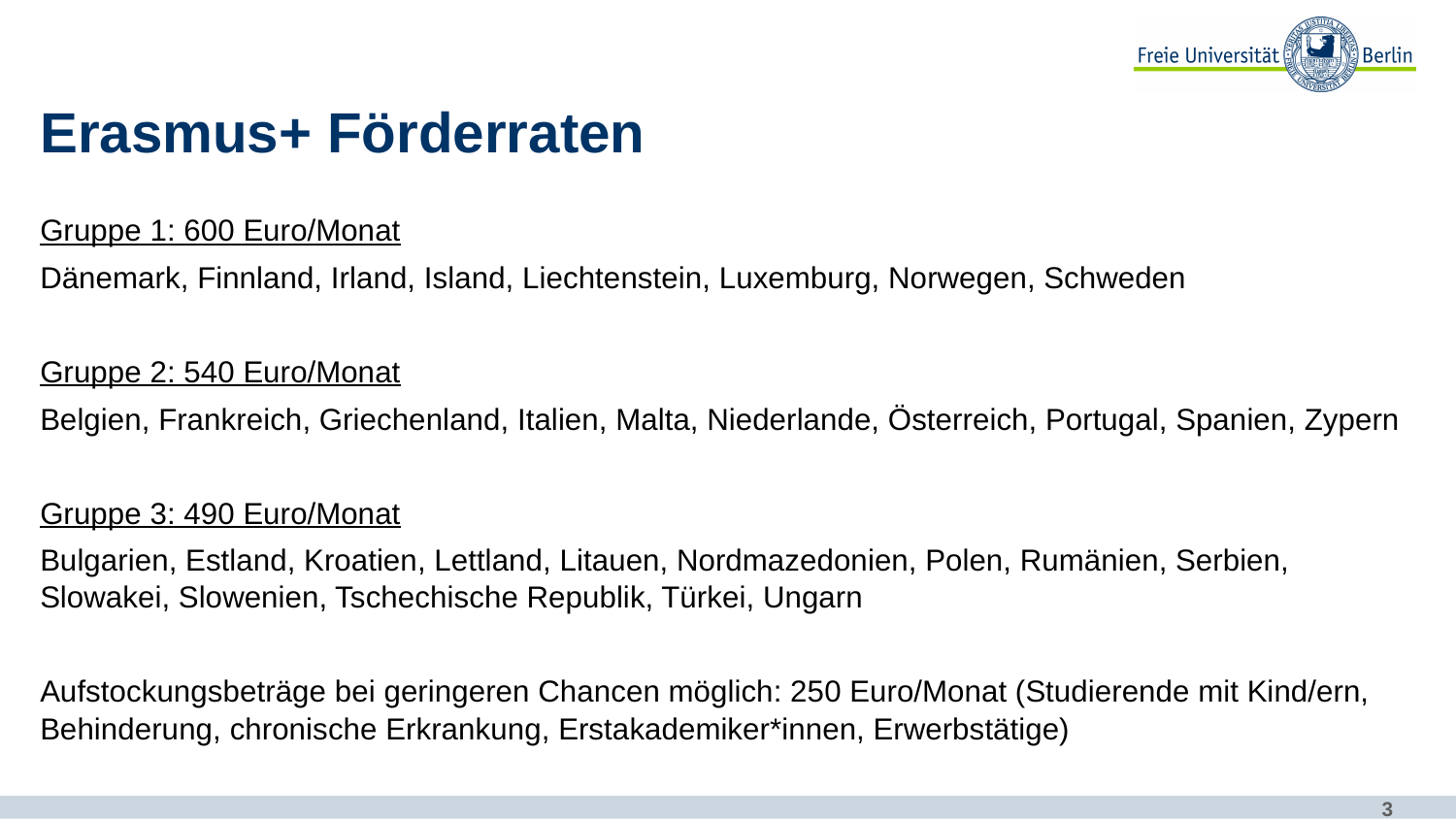

# Erasmus+ Förderraten

Gruppe 1: 600 Euro/Monat
Dänemark, Finnland, Irland, Island, Liechtenstein, Luxemburg, Norwegen, Schweden

Gruppe 2: 540 Euro/Monat
Belgien, Frankreich, Griechenland, Italien, Malta, Niederlande, Österreich, Portugal, Spanien, Zypern

Gruppe 3: 490 Euro/Monat
Bulgarien, Estland, Kroatien, Lettland, Litauen, Nordmazedonien, Polen, Rumänien, Serbien, Slowakei, Slowenien, Tschechische Republik, Türkei, Ungarn

Aufstockungsbeträge bei geringeren Chancen möglich: 250 Euro/Monat (Studierende mit Kind/ern, Behinderung, chronische Erkrankung, Erstakademiker*innen, Erwerbstätige)